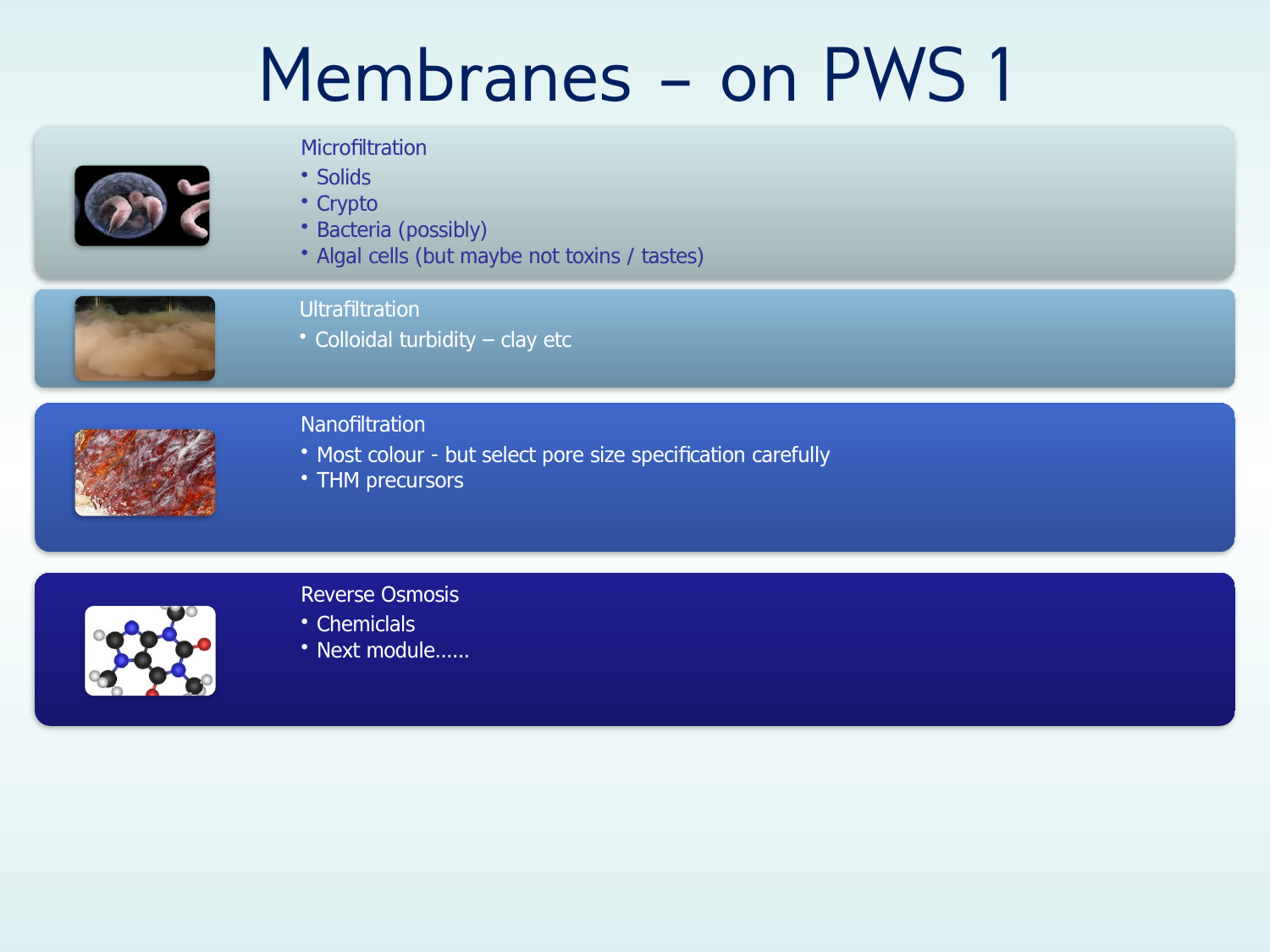

# Membranes – on PWS 1
Microfiltration
Solids
Crypto
Bacteria (possibly)
Algal cells (but maybe not toxins / tastes)
Ultrafiltration
Colloidal turbidity – clay etc

Nanofiltration
Most colour - but select pore size specification carefully
THM precursors
Reverse Osmosis
Chemiclals
Next module……